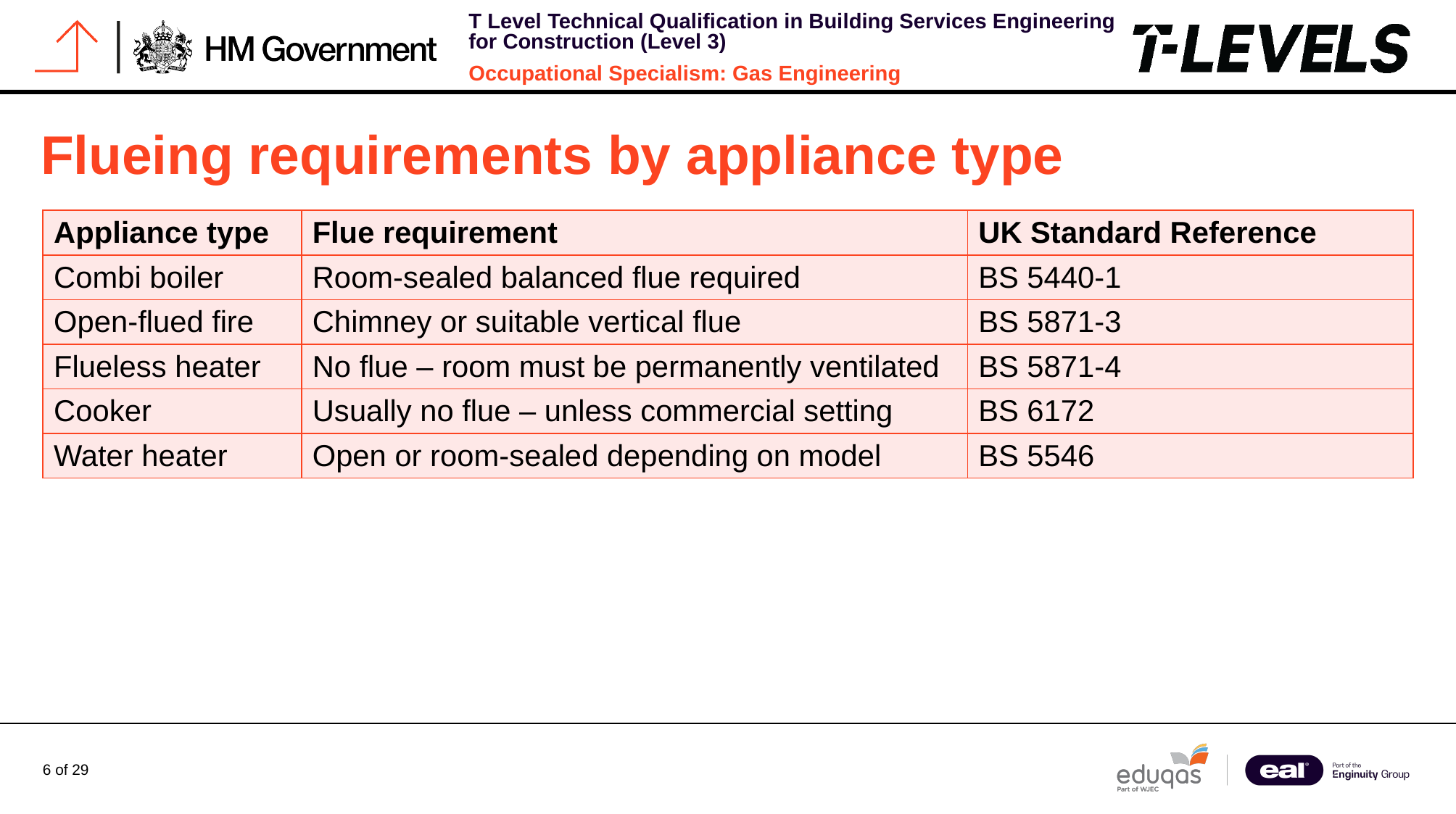

# Flueing requirements by appliance type
| Appliance type | Flue requirement | UK Standard Reference |
| --- | --- | --- |
| Combi boiler | Room-sealed balanced flue required | BS 5440-1 |
| Open-flued fire | Chimney or suitable vertical flue | BS 5871-3 |
| Flueless heater | No flue – room must be permanently ventilated | BS 5871-4 |
| Cooker | Usually no flue – unless commercial setting | BS 6172 |
| Water heater | Open or room-sealed depending on model | BS 5546 |